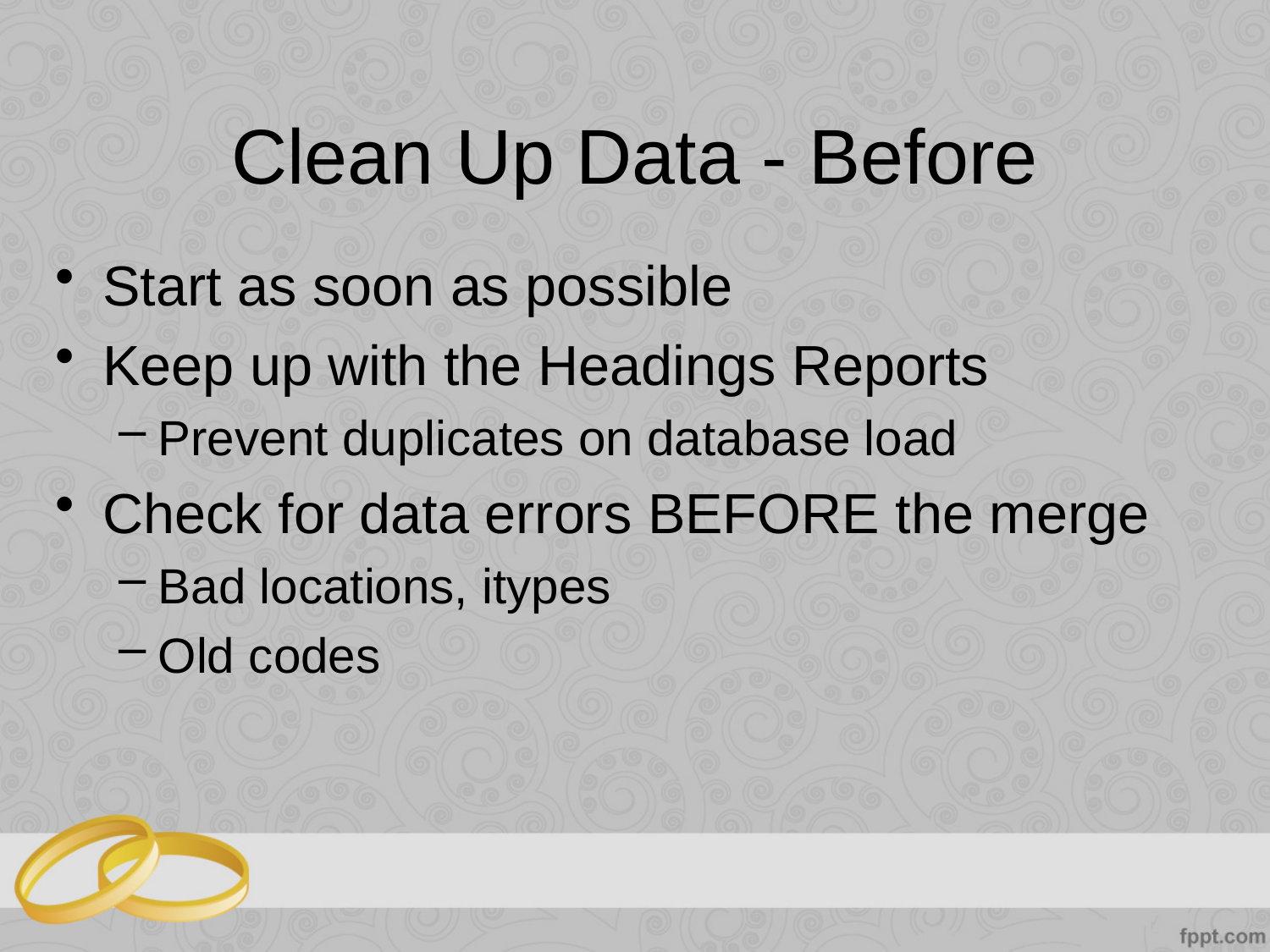

Clean Up Data - Before
Start as soon as possible
Keep up with the Headings Reports
Prevent duplicates on database load
Check for data errors BEFORE the merge
Bad locations, itypes
Old codes